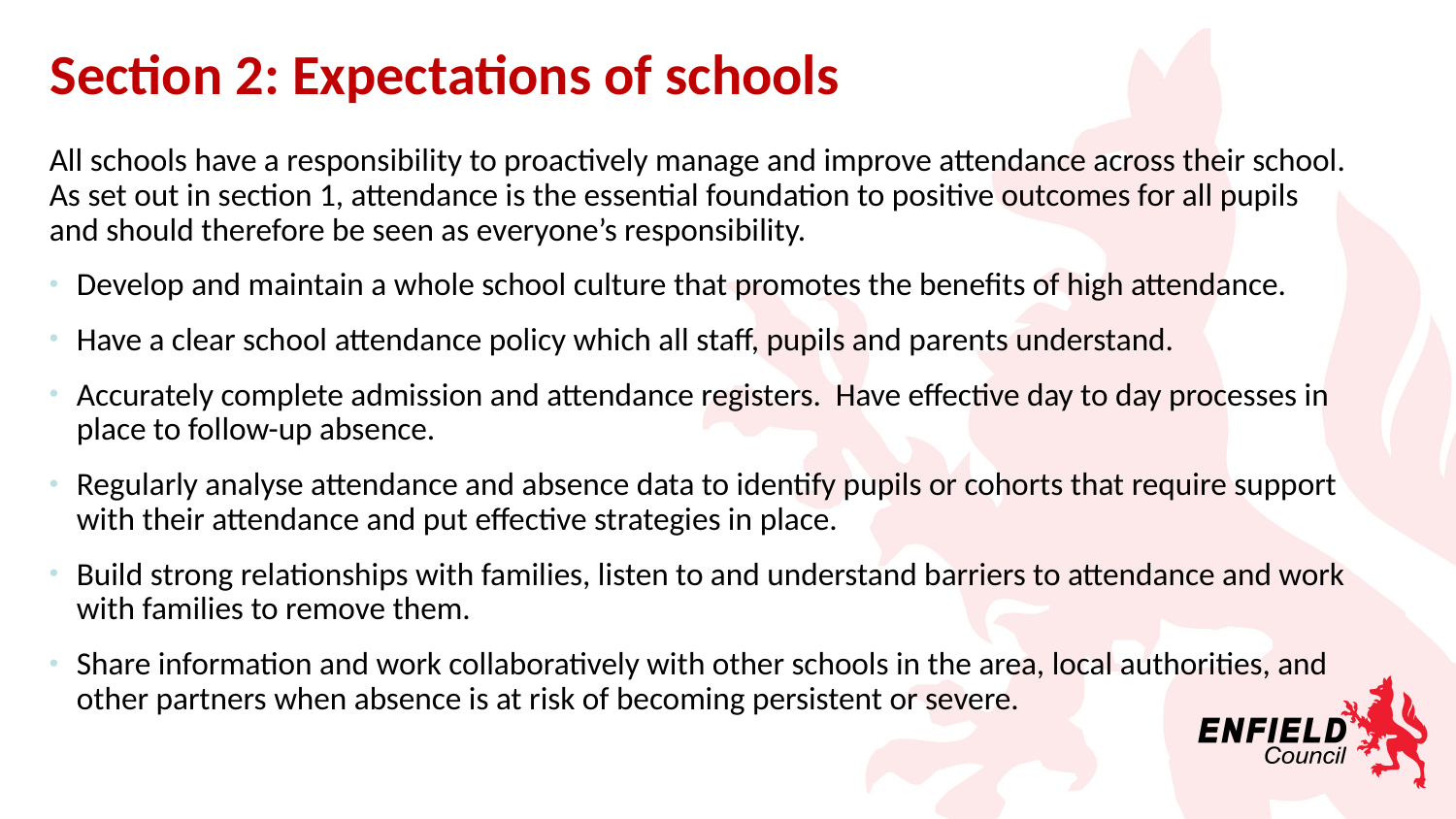

# Section 2: Expectations of schools
All schools have a responsibility to proactively manage and improve attendance across their school. As set out in section 1, attendance is the essential foundation to positive outcomes for all pupils and should therefore be seen as everyone’s responsibility.
Develop and maintain a whole school culture that promotes the benefits of high attendance.
Have a clear school attendance policy which all staff, pupils and parents understand.
Accurately complete admission and attendance registers.  Have effective day to day processes in place to follow-up absence.
Regularly analyse attendance and absence data to identify pupils or cohorts that require support with their attendance and put effective strategies in place.
Build strong relationships with families, listen to and understand barriers to attendance and work with families to remove them.
Share information and work collaboratively with other schools in the area, local authorities, and other partners when absence is at risk of becoming persistent or severe.